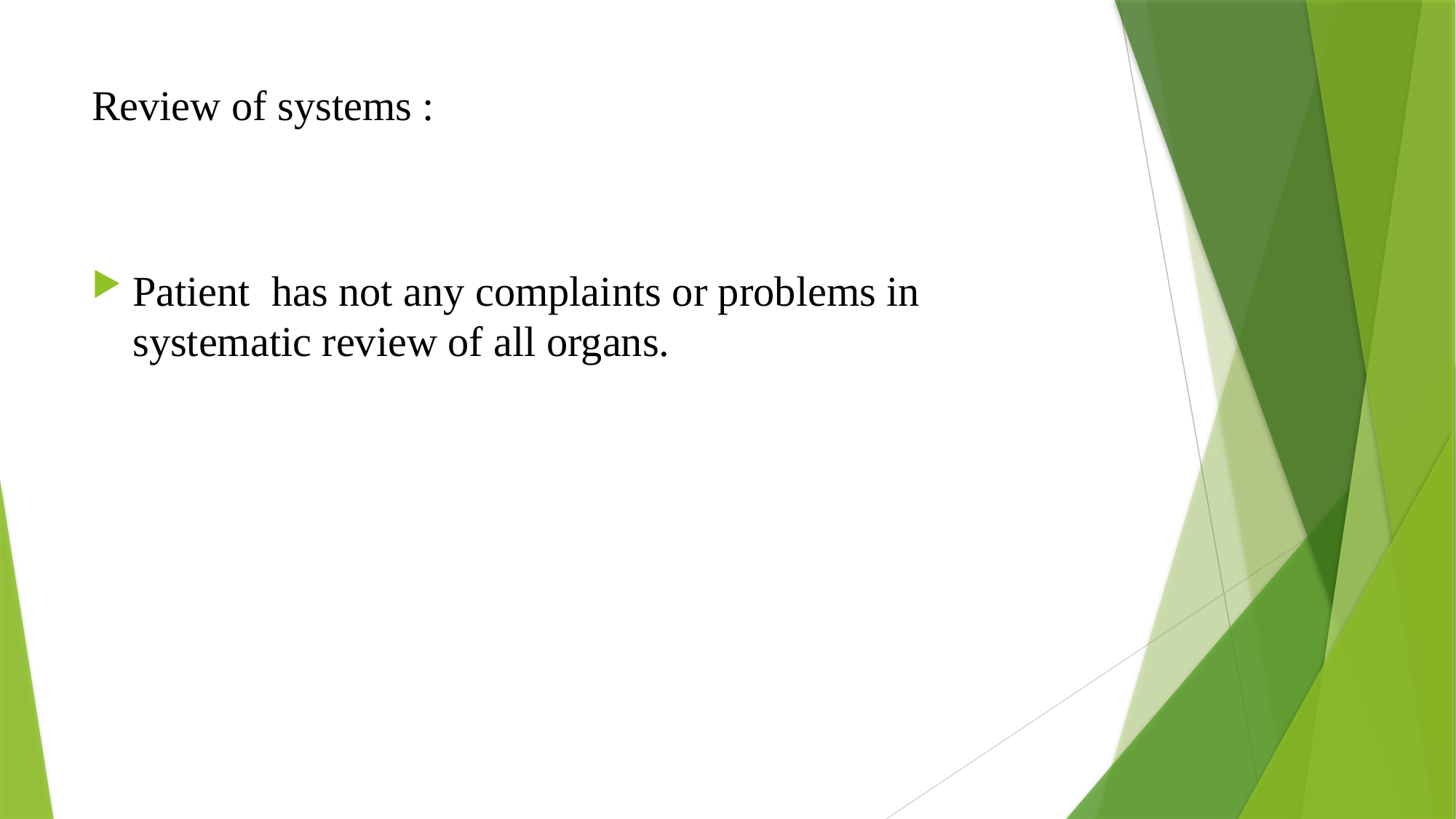

# Review of systems :
Patient  has not any complaints or problems in systematic review of all organs.